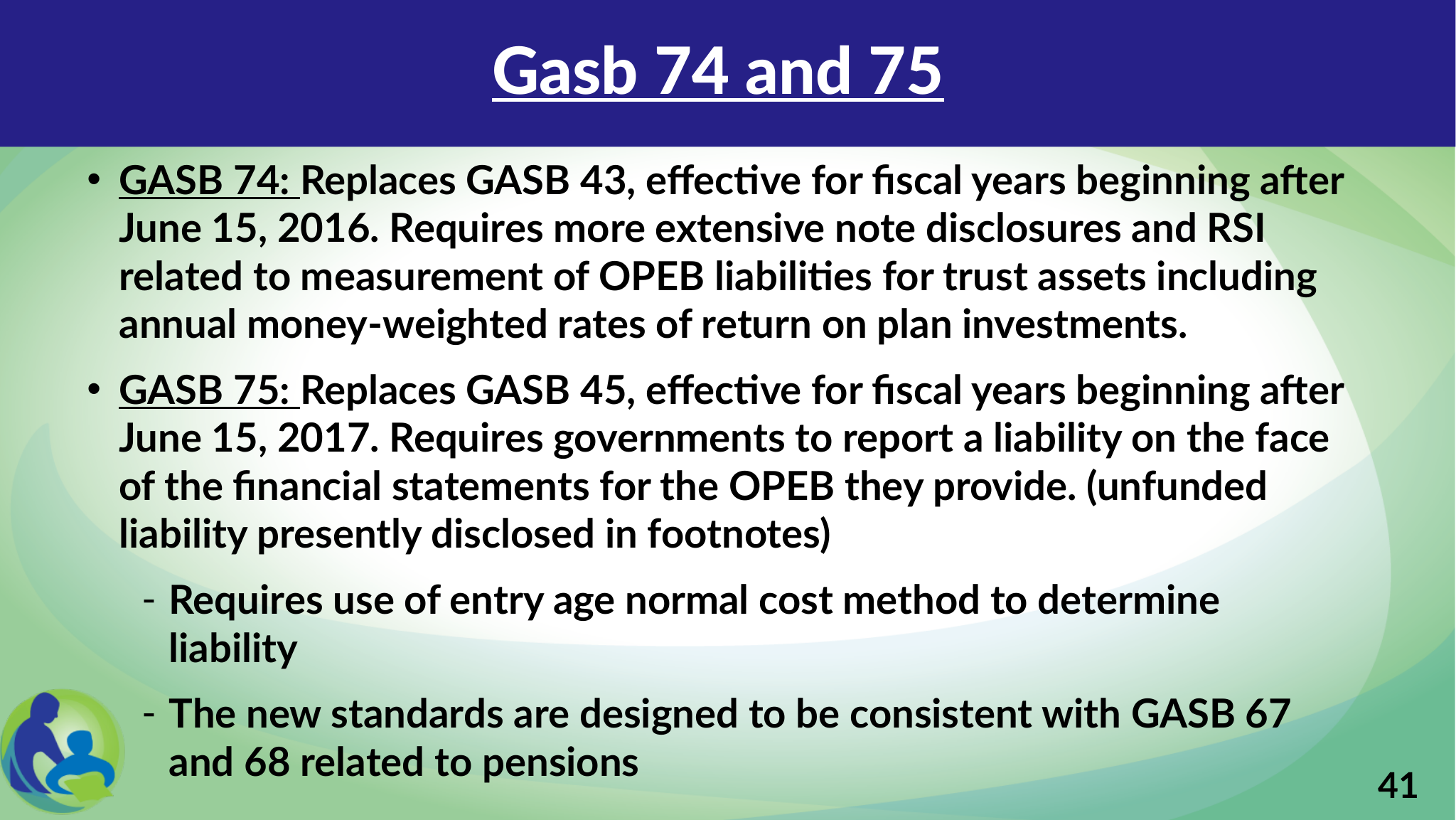

# Gasb 74 and 75
GASB 74: Replaces GASB 43, effective for fiscal years beginning after June 15, 2016. Requires more extensive note disclosures and RSI related to measurement of OPEB liabilities for trust assets including annual money-weighted rates of return on plan investments.
GASB 75: Replaces GASB 45, effective for fiscal years beginning after June 15, 2017. Requires governments to report a liability on the face of the financial statements for the OPEB they provide. (unfunded liability presently disclosed in footnotes)
Requires use of entry age normal cost method to determine liability
The new standards are designed to be consistent with GASB 67 and 68 related to pensions